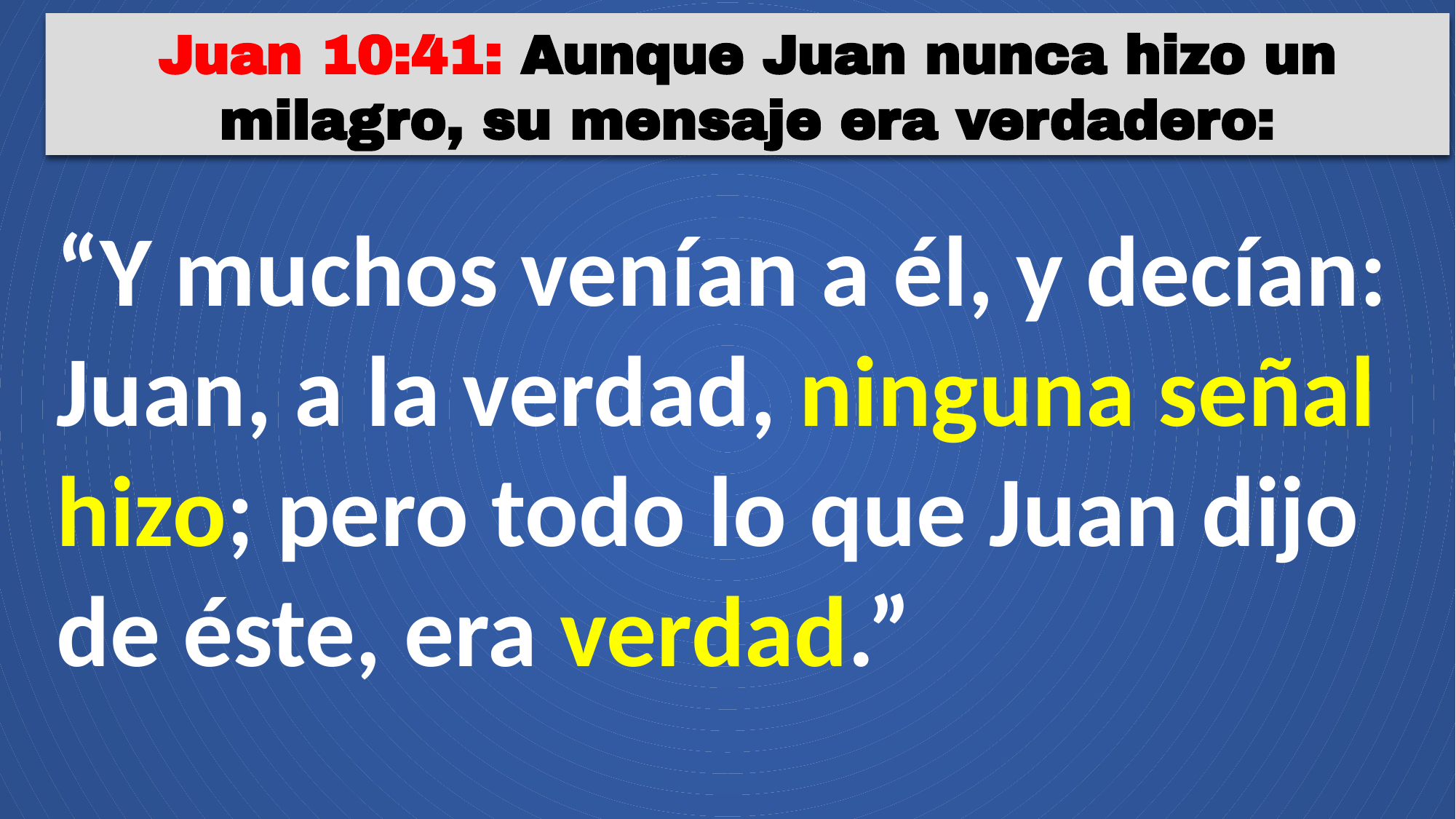

Juan 10:41: Aunque Juan nunca hizo un milagro, su mensaje era verdadero:
“Y muchos venían a él, y decían: Juan, a la verdad, ninguna señal hizo; pero todo lo que Juan dijo de éste, era verdad.”